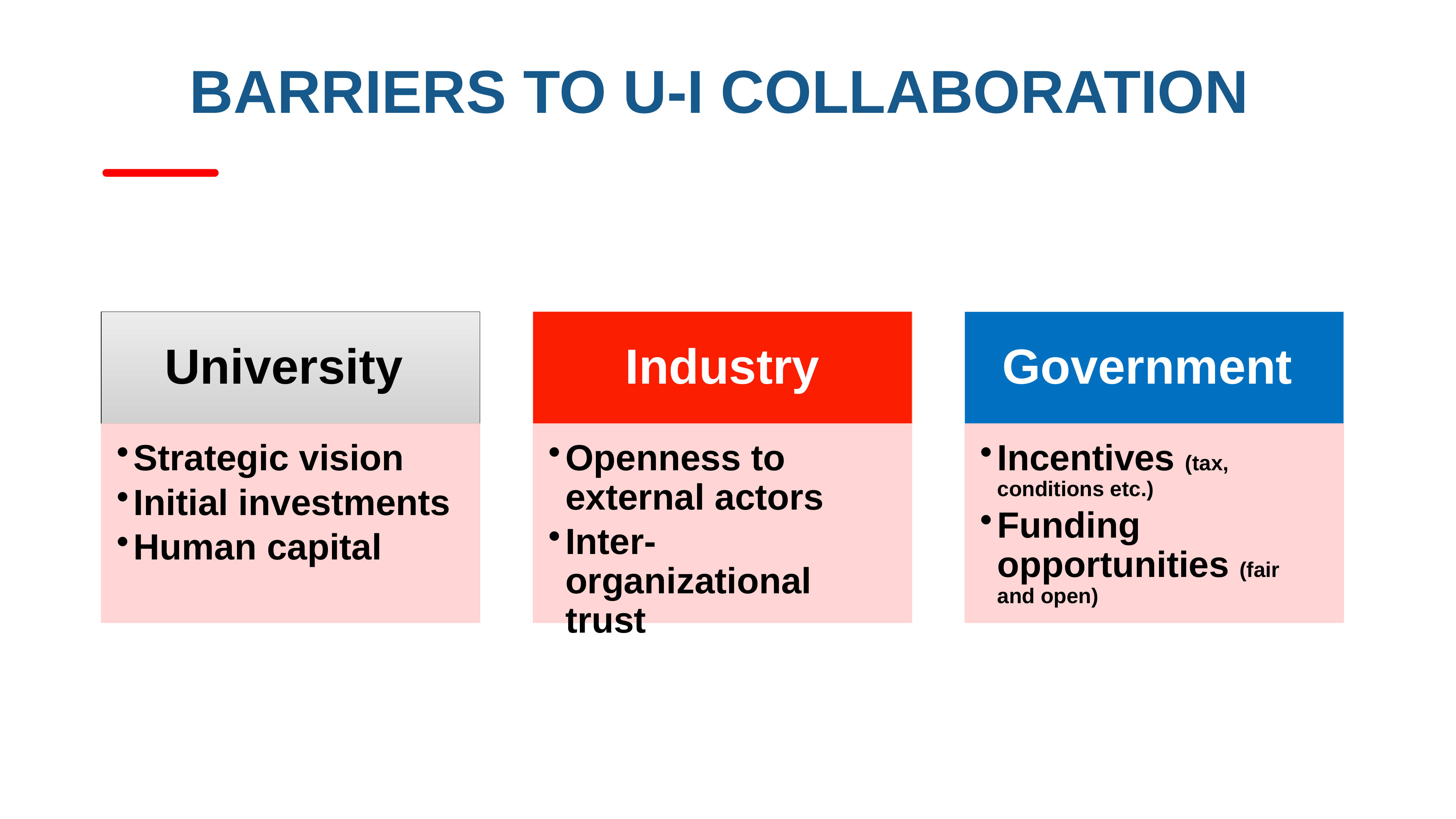

# BARRIERS TO U-I COLLABORATION
University
Strategic vision
Initial investments
Human capital
Industry
Openness to external actors
Inter-organizational trust
Government
Incentives (tax, conditions etc.)
Funding opportunities (fair and open)